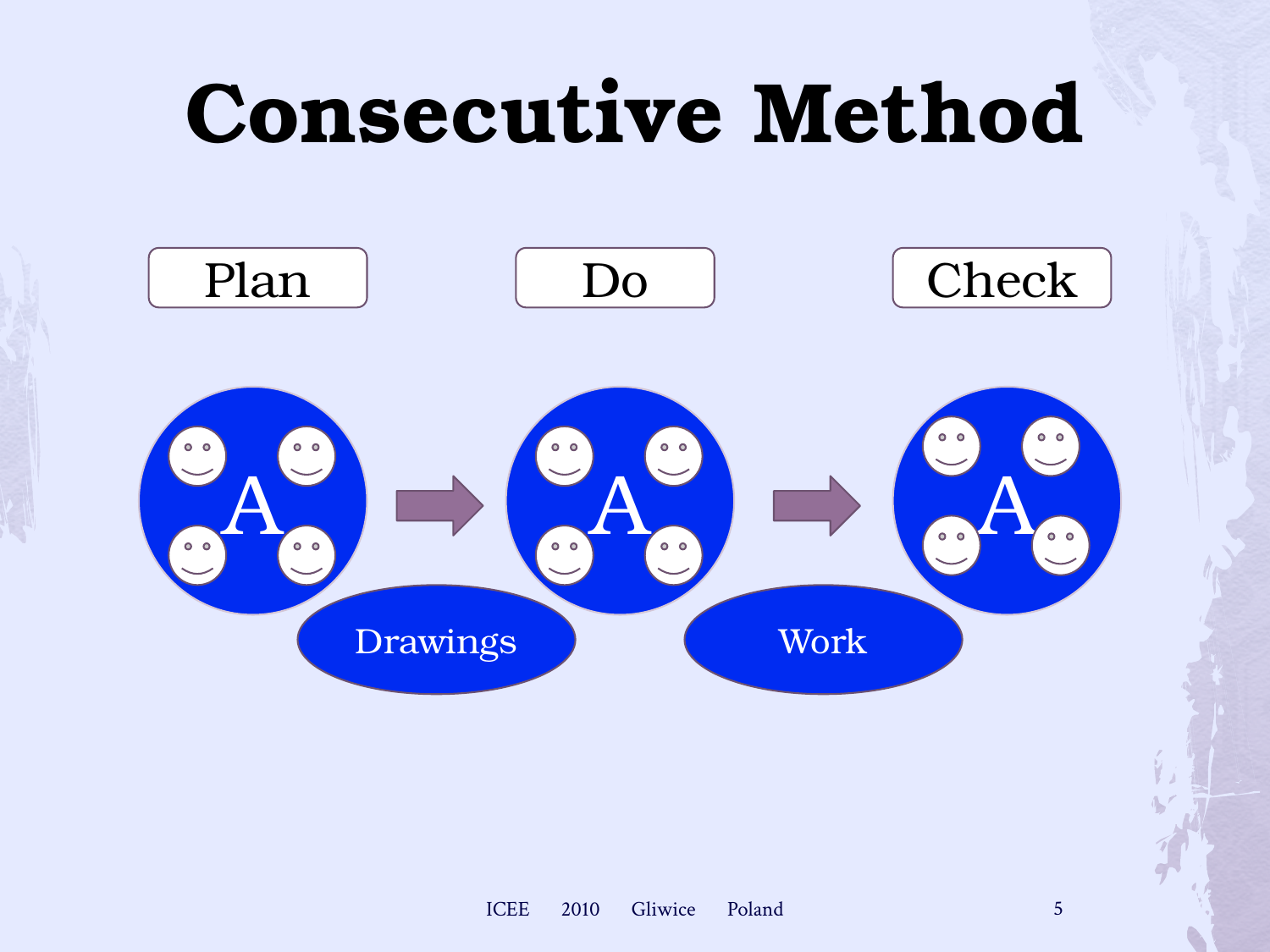

# Consecutive Method
Plan
Do
Check
A
A
A

Drawings
Work
ICEE　2010　Gliwice　Poland
5